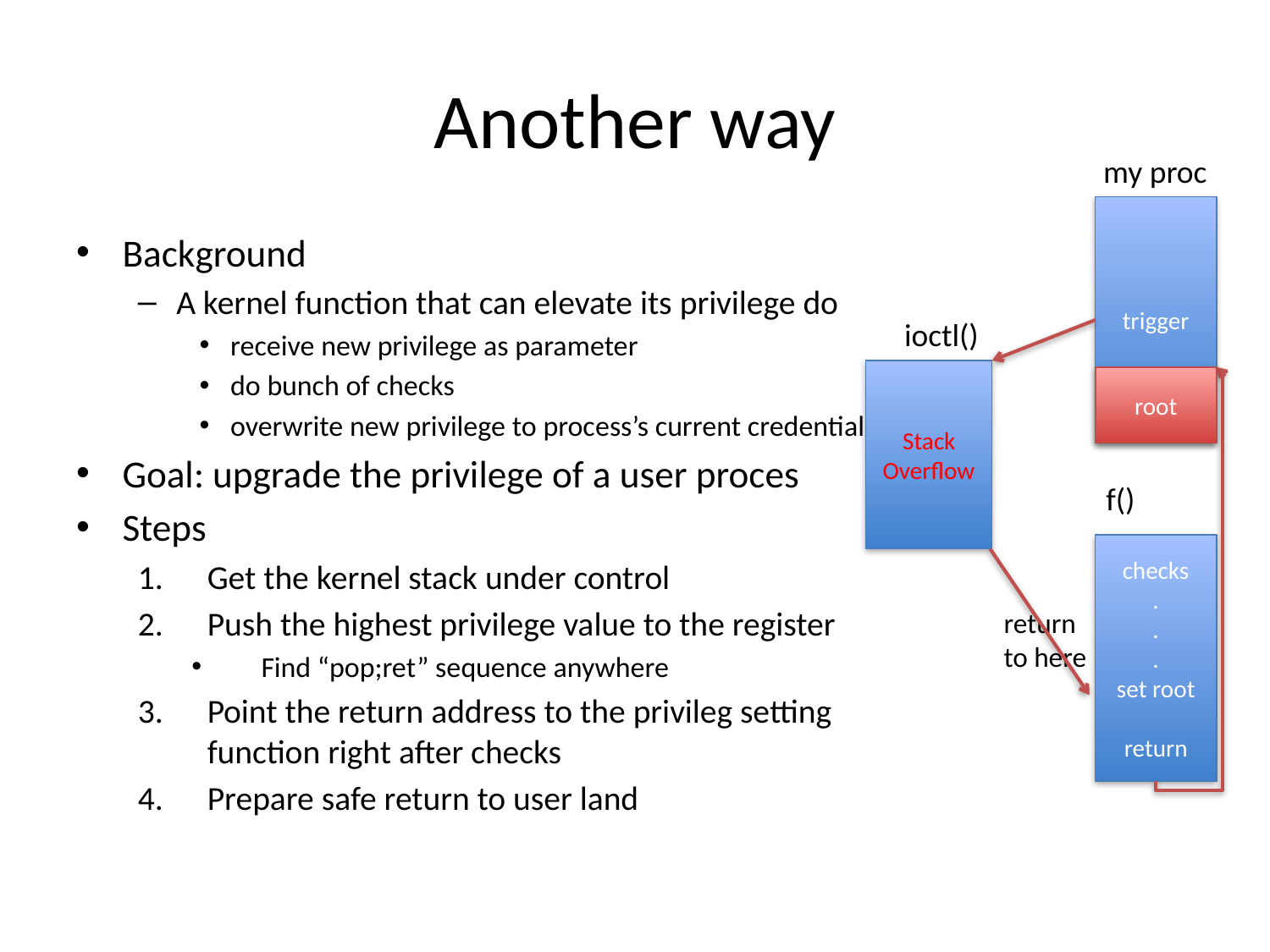

# Another way
my proc
trigger
Background
A kernel function that can elevate its privilege do
receive new privilege as parameter
do bunch of checks
overwrite new privilege to process’s current credential
Goal: upgrade the privilege of a user proces
Steps
Get the kernel stack under control
Push the highest privilege value to the register
Find “pop;ret” sequence anywhere
Point the return address to the privileg setting function right after checks
Prepare safe return to user land

ioctl()

Stack
Overflow
root
f()
checks
.
.
.
set root

return
return
to here